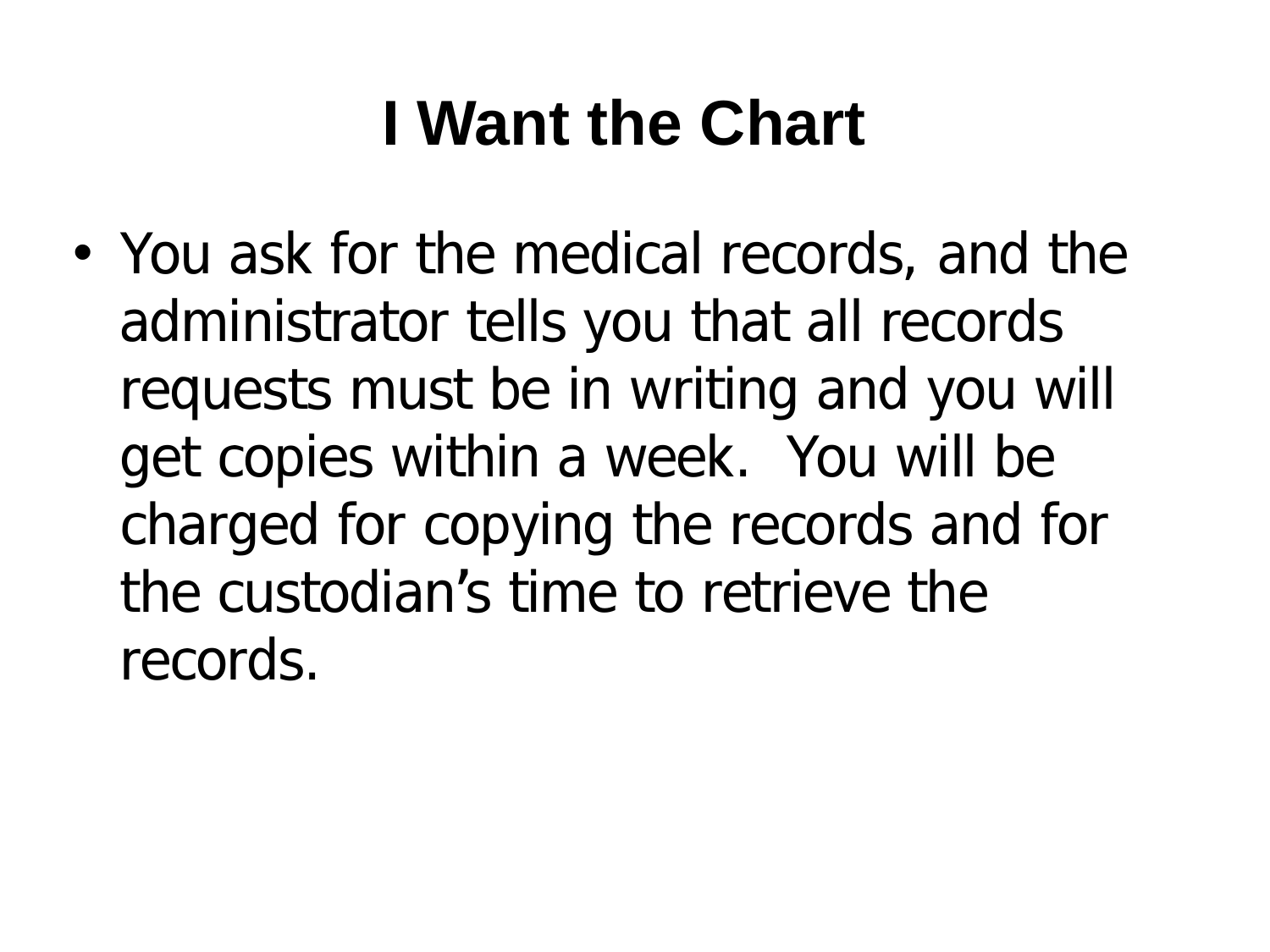

I Want the Chart

You ask for the medical records, and the administrator tells you that all records requests must be in writing and you will get copies within a week.  You will be charged for copying the records and for   the custodian’s time to retrieve the records.